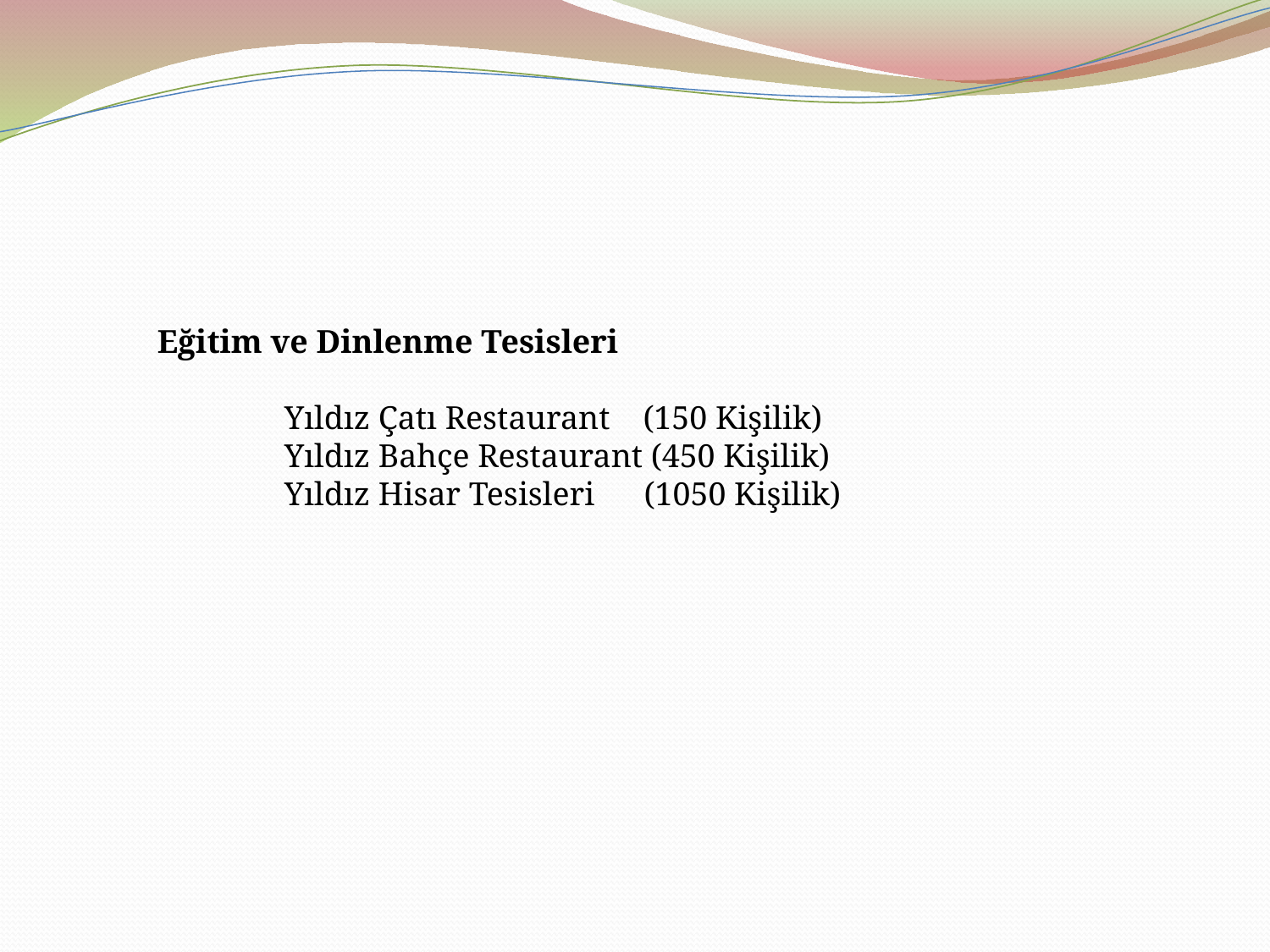

Eğitim ve Dinlenme Tesisleri

	Yıldız Çatı Restaurant    (150 Kişilik)
	Yıldız Bahçe Restaurant (450 Kişilik)
	Yıldız Hisar Tesisleri      (1050 Kişilik)